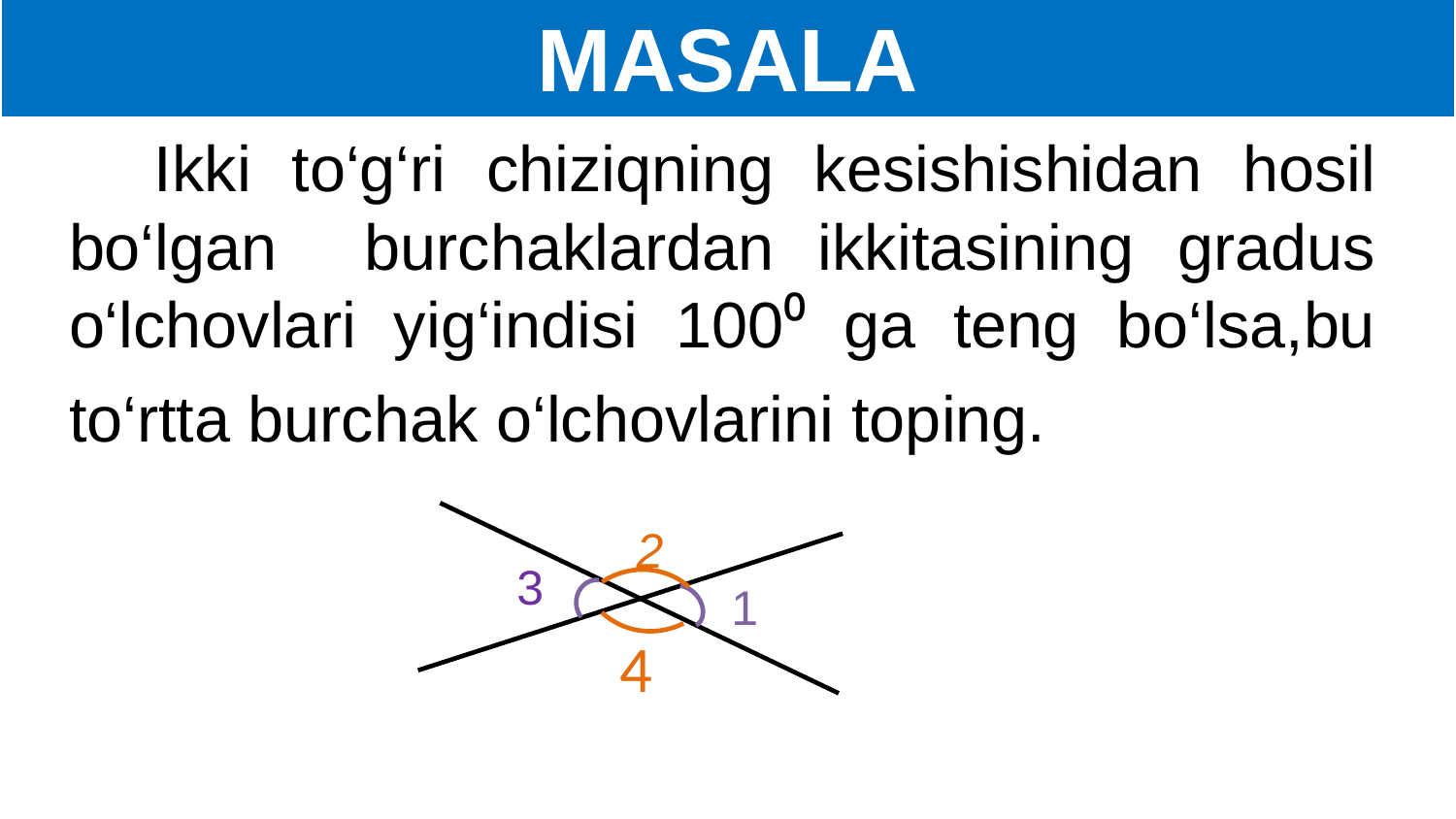

MASALA
  Ikki to‘g‘ri chiziqning kesishishidan hosil bo‘lgan  burchaklardan ikkitasining gradus o‘lchovlari yig‘indisi 100⁰ ga teng bo‘lsa,bu to‘rtta burchak o‘lchovlarini toping.

2
3
1

4